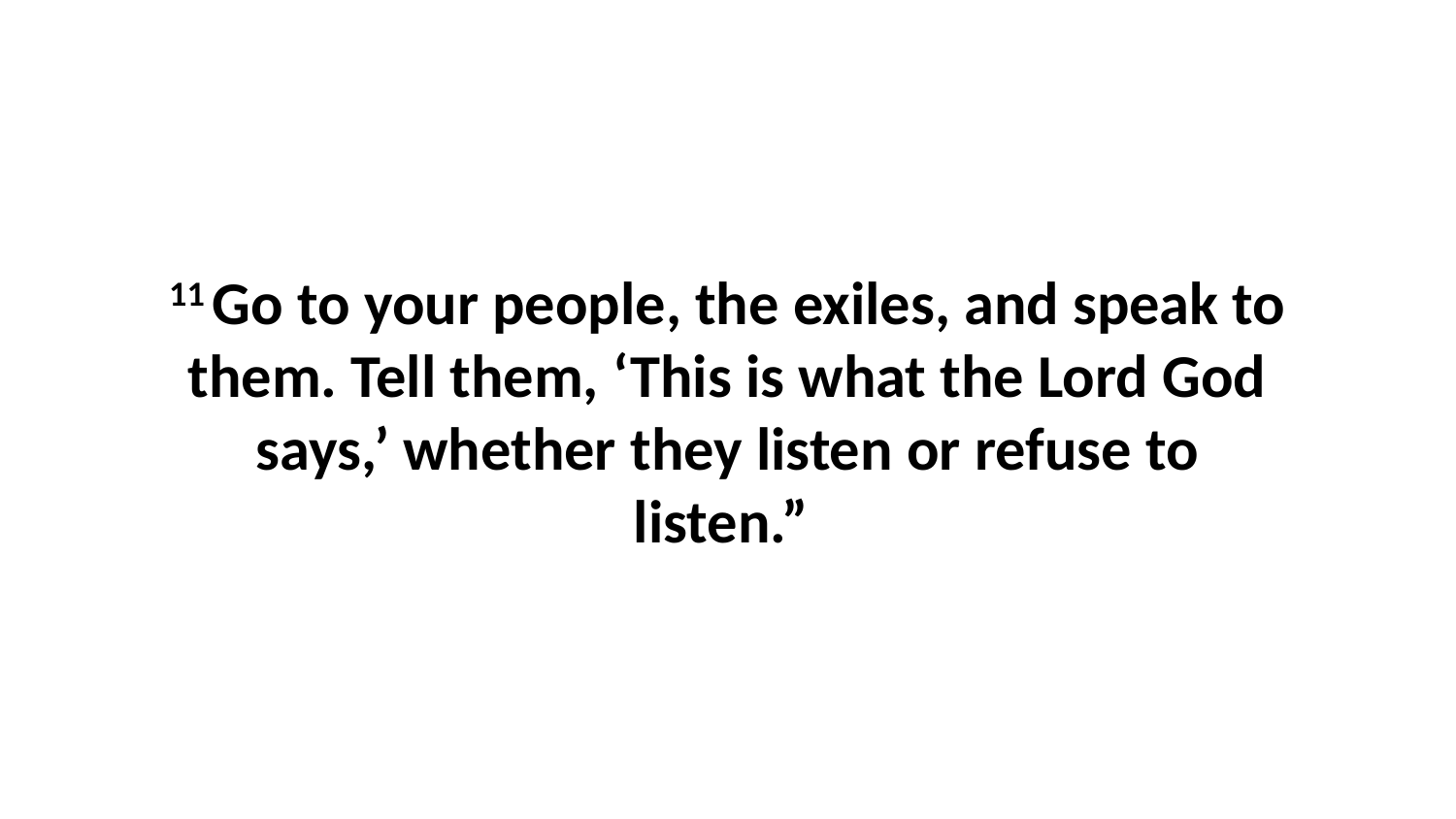

11 Go to your people, the exiles, and speak to them. Tell them, ‘This is what the Lord God says,’ whether they listen or refuse to listen.”